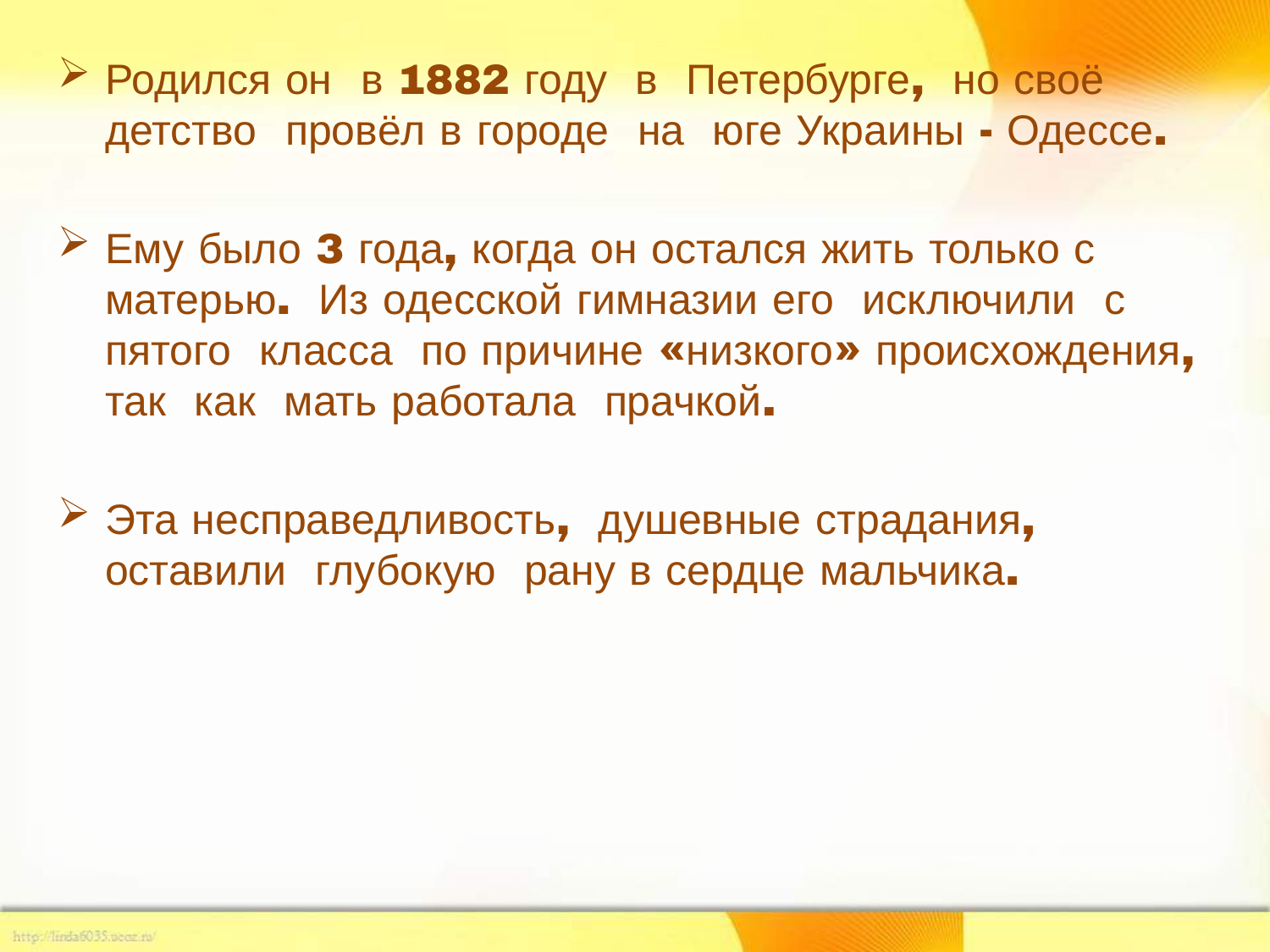

Родился он  в 1882 году  в  Петербурге,  но своё  детство  провёл в городе  на  юге Украины - Одессе.

Ему было 3 года, когда он остался жить только с матерью.  Из одесской гимназии его  исключили  с  пятого  класса  по причине «низкого» происхождения, так  как  мать работала  прачкой.

Эта несправедливость,  душевные страдания, оставили  глубокую  рану в сердце мальчика.